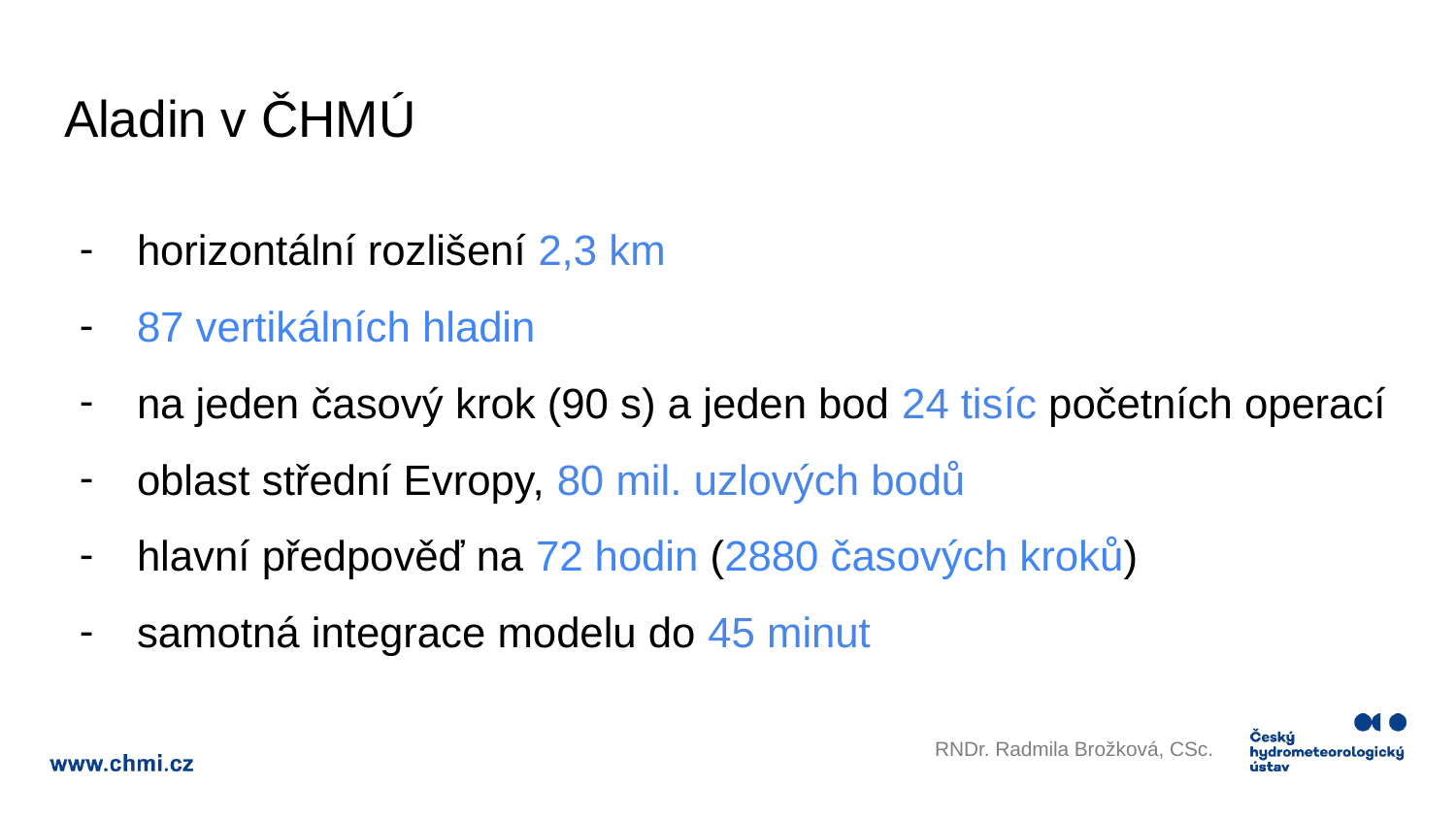

# Aladin v ČHMÚ
horizontální rozlišení 2,3 km
87 vertikálních hladin
na jeden časový krok (90 s) a jeden bod 24 tisíc početních operací
oblast střední Evropy, 80 mil. uzlových bodů
hlavní předpověď na 72 hodin (2880 časových kroků)
samotná integrace modelu do 45 minut
RNDr. Radmila Brožková, CSc.